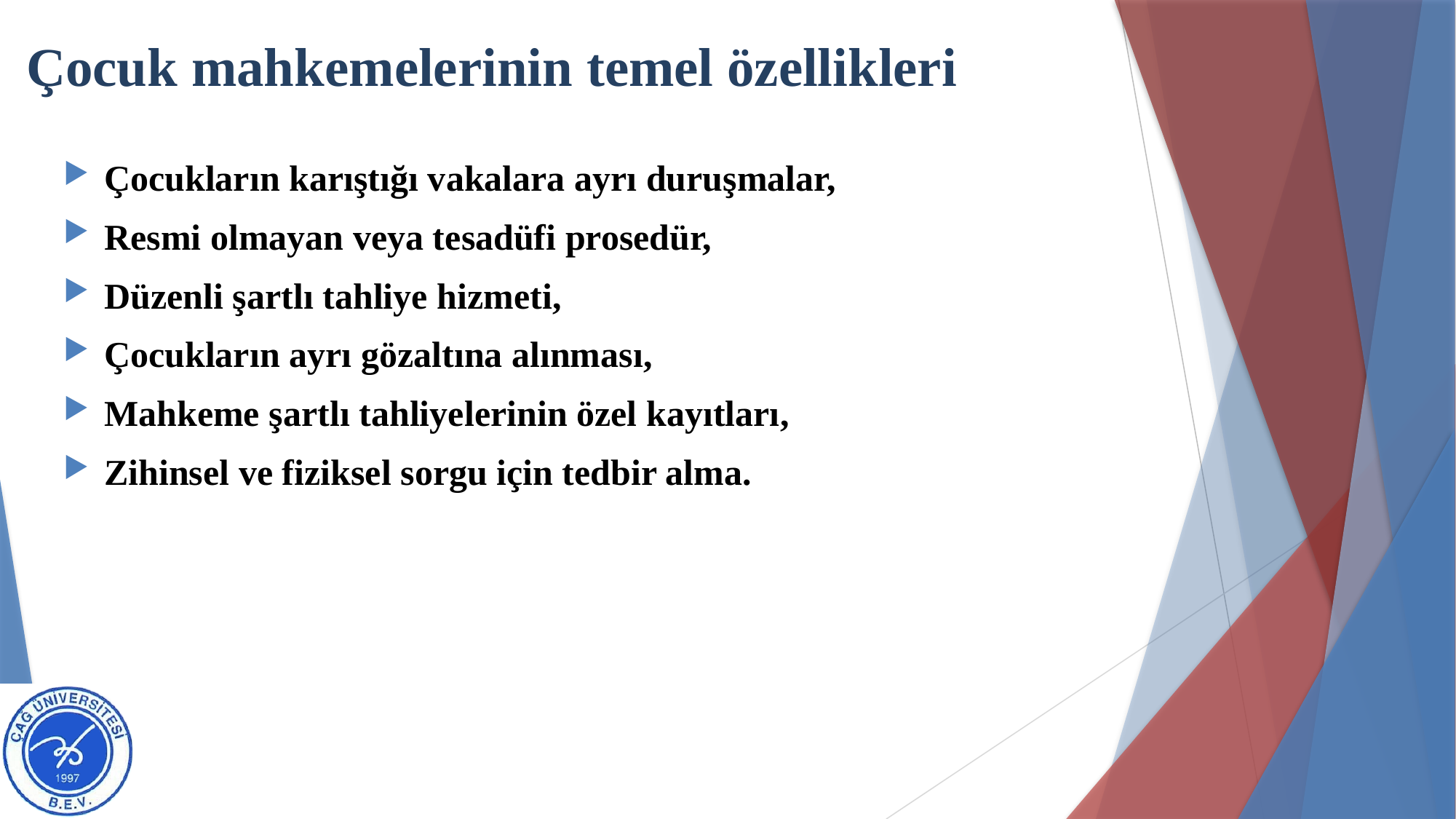

# Çocuk mahkemelerinin temel özellikleri
Çocukların karıştığı vakalara ayrı duruşmalar,
Resmi olmayan veya tesadüfi prosedür,
Düzenli şartlı tahliye hizmeti,
Çocukların ayrı gözaltına alınması,
Mahkeme şartlı tahliyelerinin özel kayıtları,
Zihinsel ve fiziksel sorgu için tedbir alma.